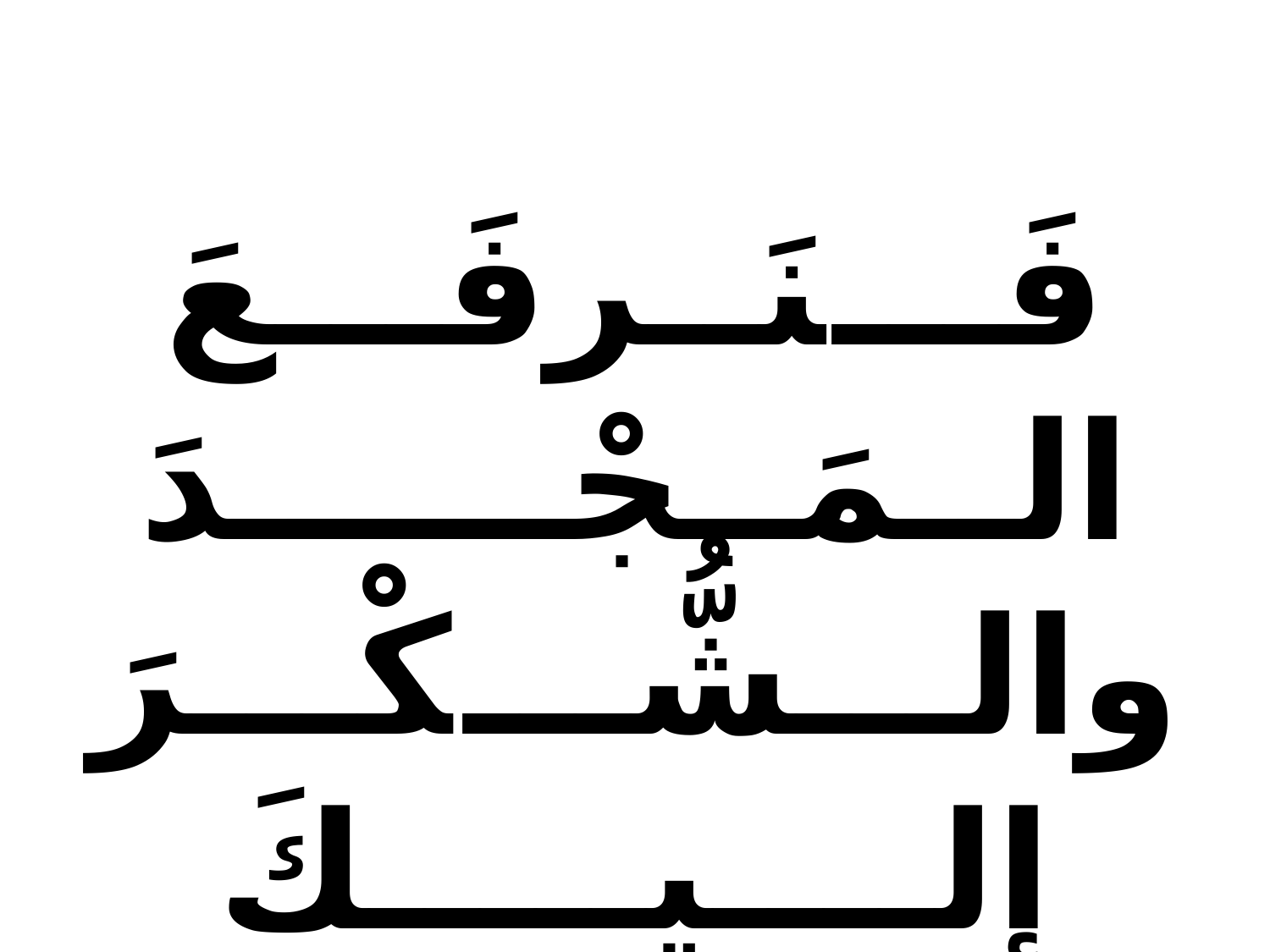

فَـــنَــرفَـــعَ الــمَــجْــــــدَ
والـــشُّـــكْـــرَ إلــــيـــــكَ
وإلـــى ابْــنــكَ الـوَحـيـد